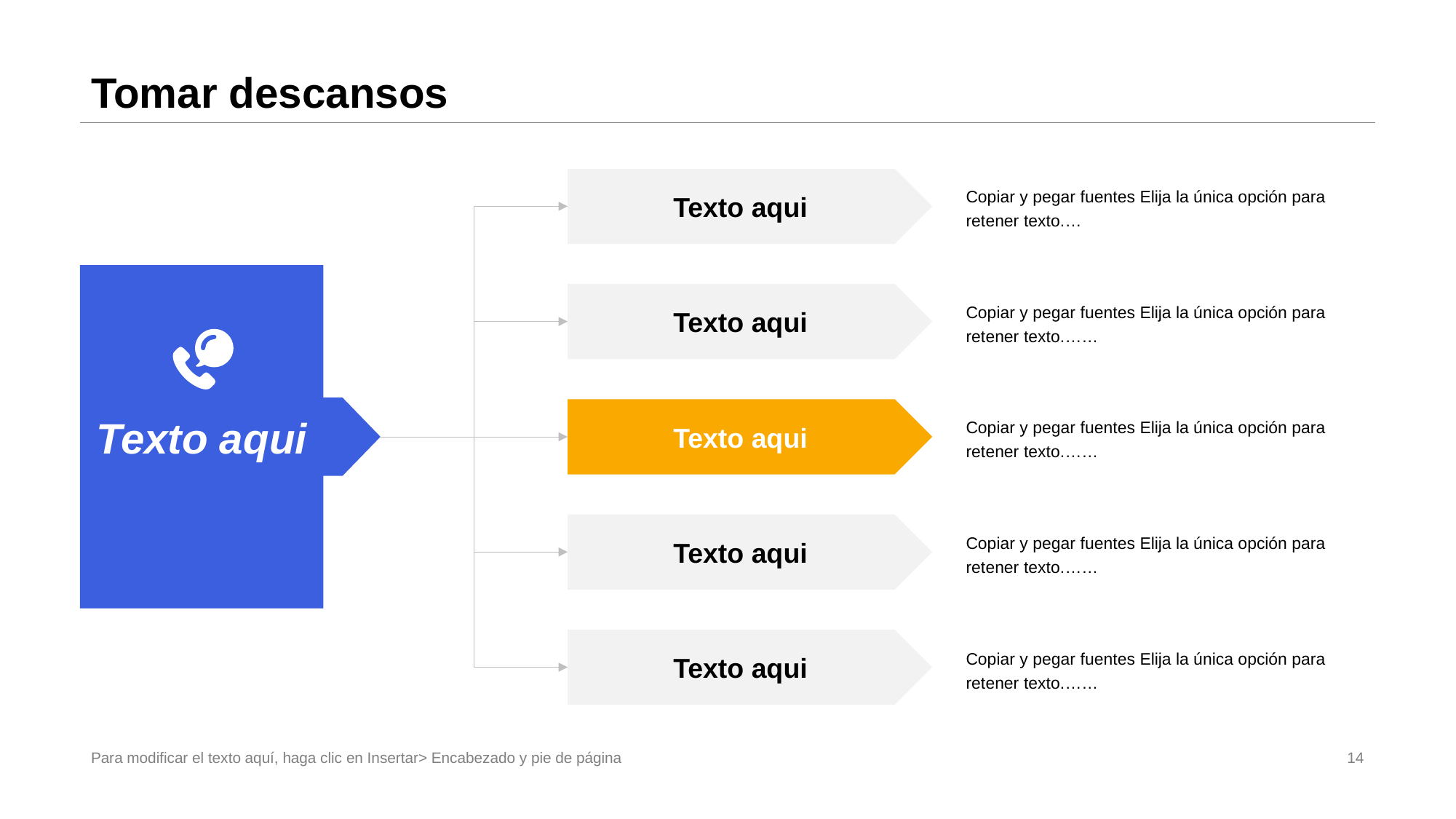

# Tomar descansos
Copiar y pegar fuentes Elija la única opción para retener texto.…
Texto aqui
Texto aqui
Copiar y pegar fuentes Elija la única opción para retener texto.……
Texto aqui

Texto aqui
Copiar y pegar fuentes Elija la única opción para retener texto.……
Texto aqui
Copiar y pegar fuentes Elija la única opción para retener texto.……
Texto aqui
Copiar y pegar fuentes Elija la única opción para retener texto.……
Para modificar el texto aquí, haga clic en Insertar> Encabezado y pie de página
14